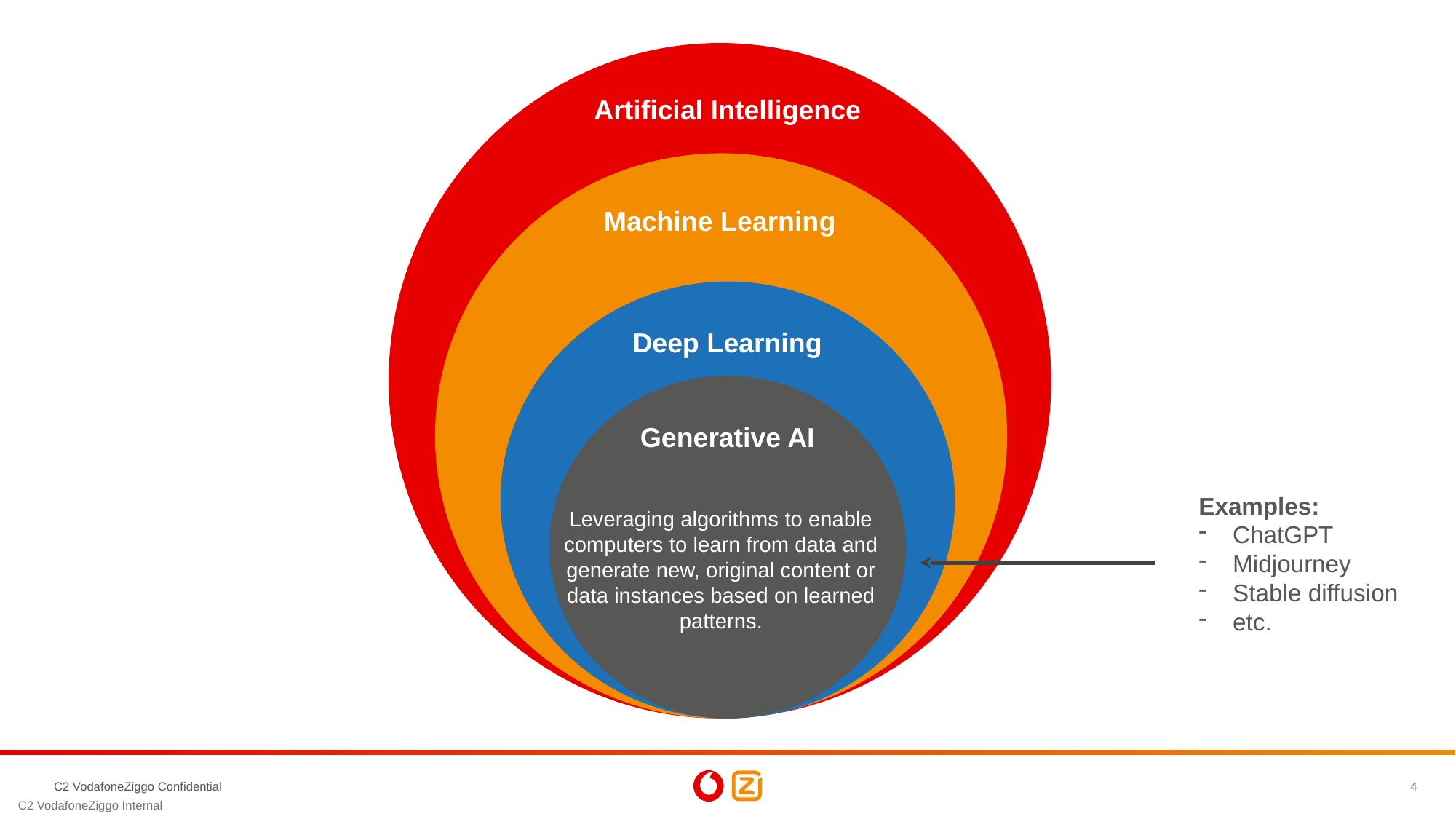

Artificial Intelligence

Examples:
Self-driving care
Voice assistants (for example, Amazon Alexa)
Machine Learning

Deep Learning
Examples:
Spam filtering
Predictive maintenance
Sentiment analysis

Generative AI
Examples:
ChatGPT
Midjourney
Stable diffusion
etc.
Leveraging algorithms to enable computers to learn from data and generate new, original content or data instances based on learned patterns.
Examples:
Computer Vision
Natural language processing
Recommender systems (e.g. Netflix)
C2 VodafoneZiggo Confidential